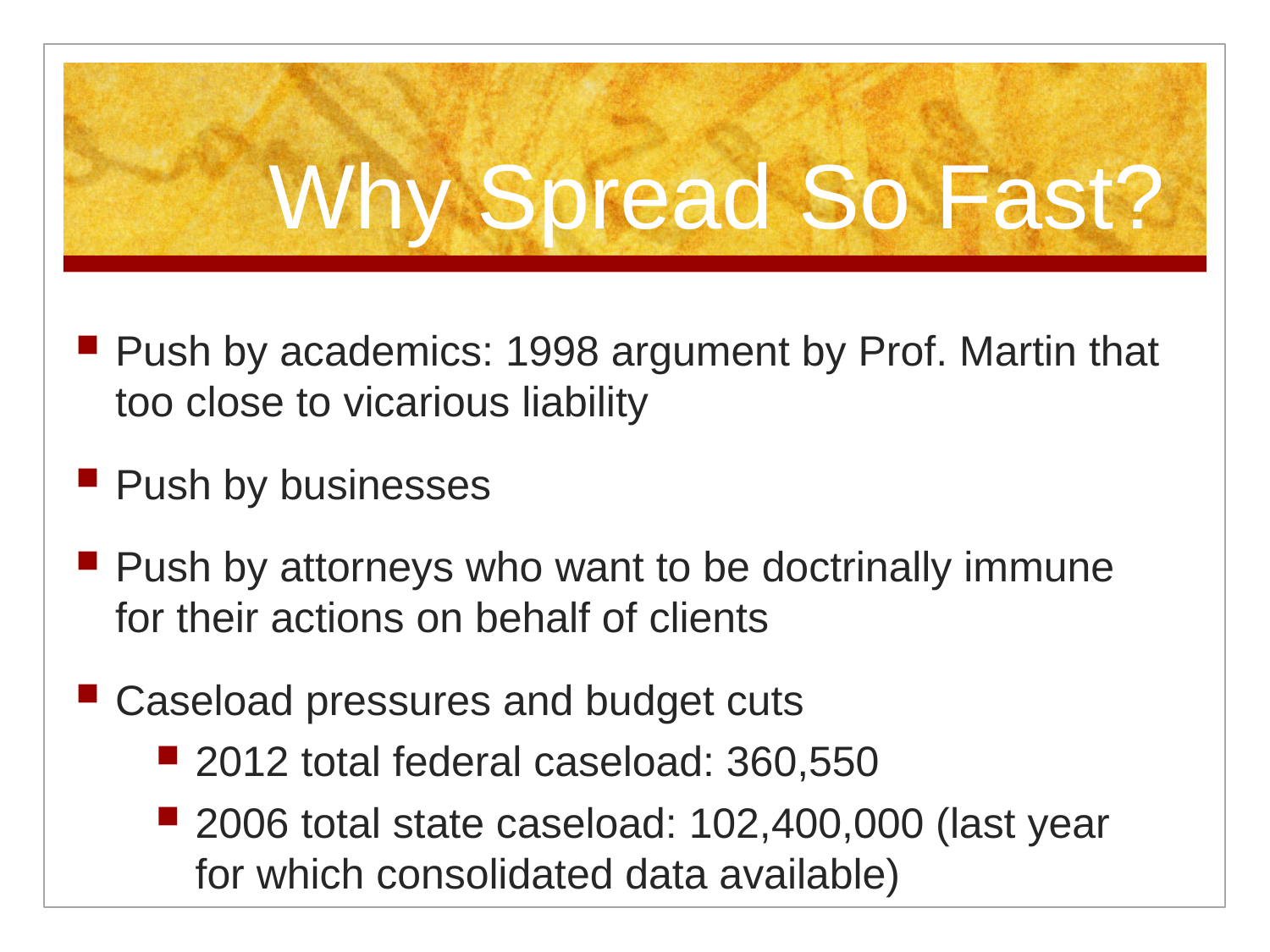

# Why Spread So Fast?
Push by academics: 1998 argument by Prof. Martin that too close to vicarious liability
Push by businesses
Push by attorneys who want to be doctrinally immune for their actions on behalf of clients
Caseload pressures and budget cuts
2012 total federal caseload: 360,550
2006 total state caseload: 102,400,000 (last year for which consolidated data available)